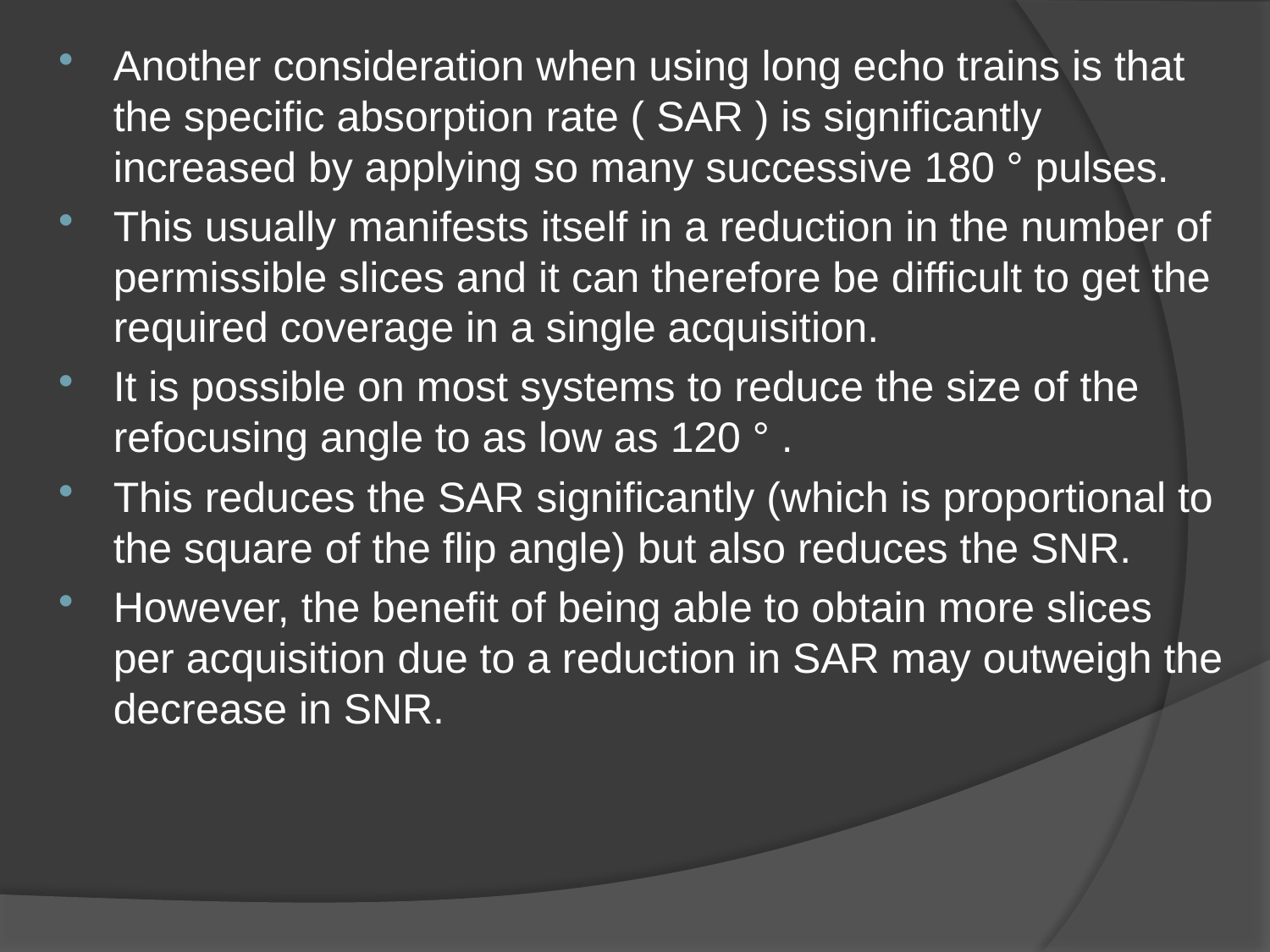

Another consideration when using long echo trains is that the specific absorption rate ( SAR ) is significantly increased by applying so many successive 180 ° pulses.
This usually manifests itself in a reduction in the number of permissible slices and it can therefore be difficult to get the required coverage in a single acquisition.
It is possible on most systems to reduce the size of the refocusing angle to as low as 120 ° .
This reduces the SAR significantly (which is proportional to the square of the flip angle) but also reduces the SNR.
However, the benefit of being able to obtain more slices per acquisition due to a reduction in SAR may outweigh the decrease in SNR.